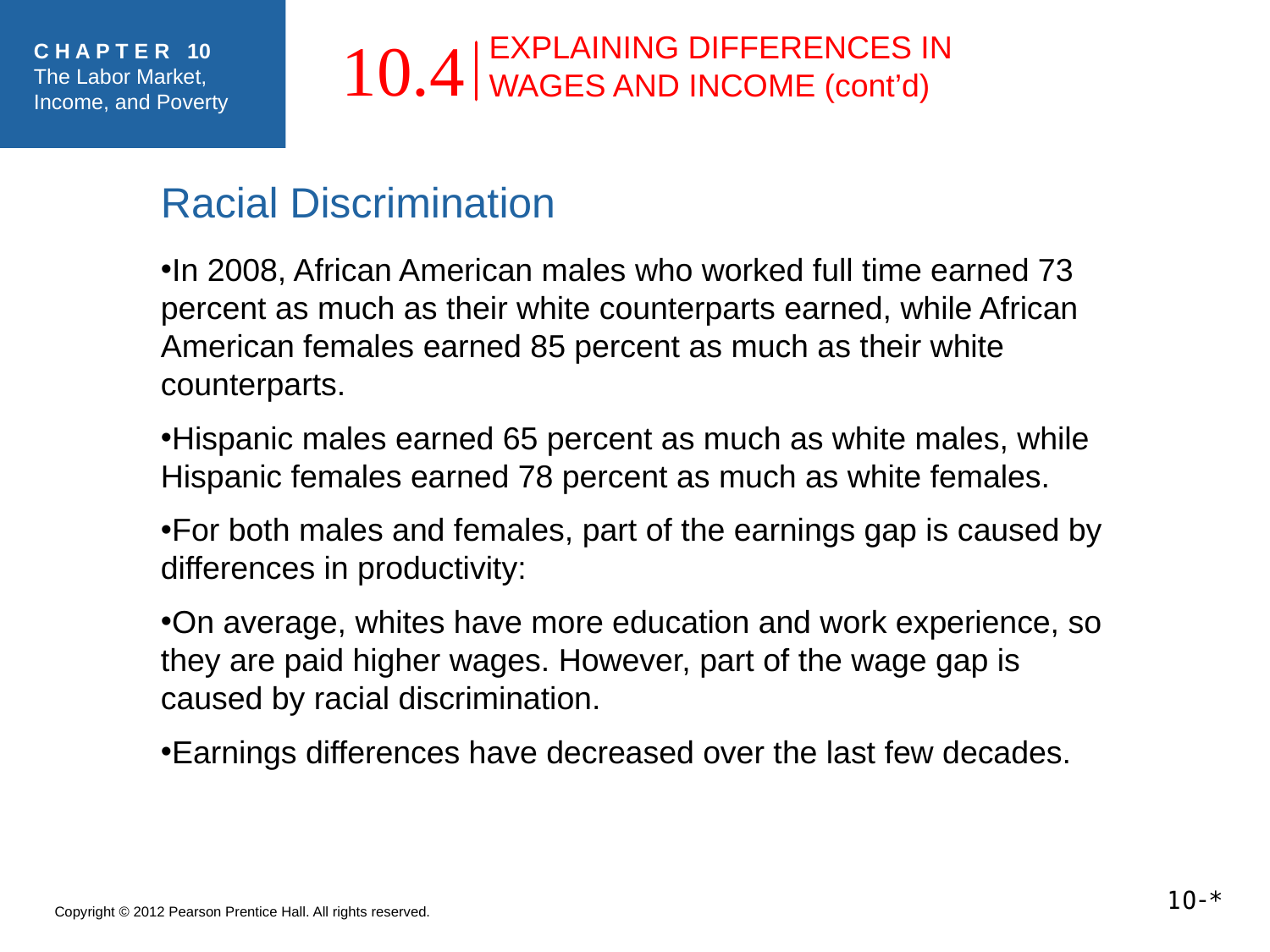

EXPLAINING DIFFERENCES IN
WAGES AND INCOME (cont’d)
10.4
Racial Discrimination
In 2008, African American males who worked full time earned 73 percent as much as their white counterparts earned, while African American females earned 85 percent as much as their white counterparts.
Hispanic males earned 65 percent as much as white males, while Hispanic females earned 78 percent as much as white females.
For both males and females, part of the earnings gap is caused by differences in productivity:
On average, whites have more education and work experience, so they are paid higher wages. However, part of the wage gap is caused by racial discrimination.
Earnings differences have decreased over the last few decades.